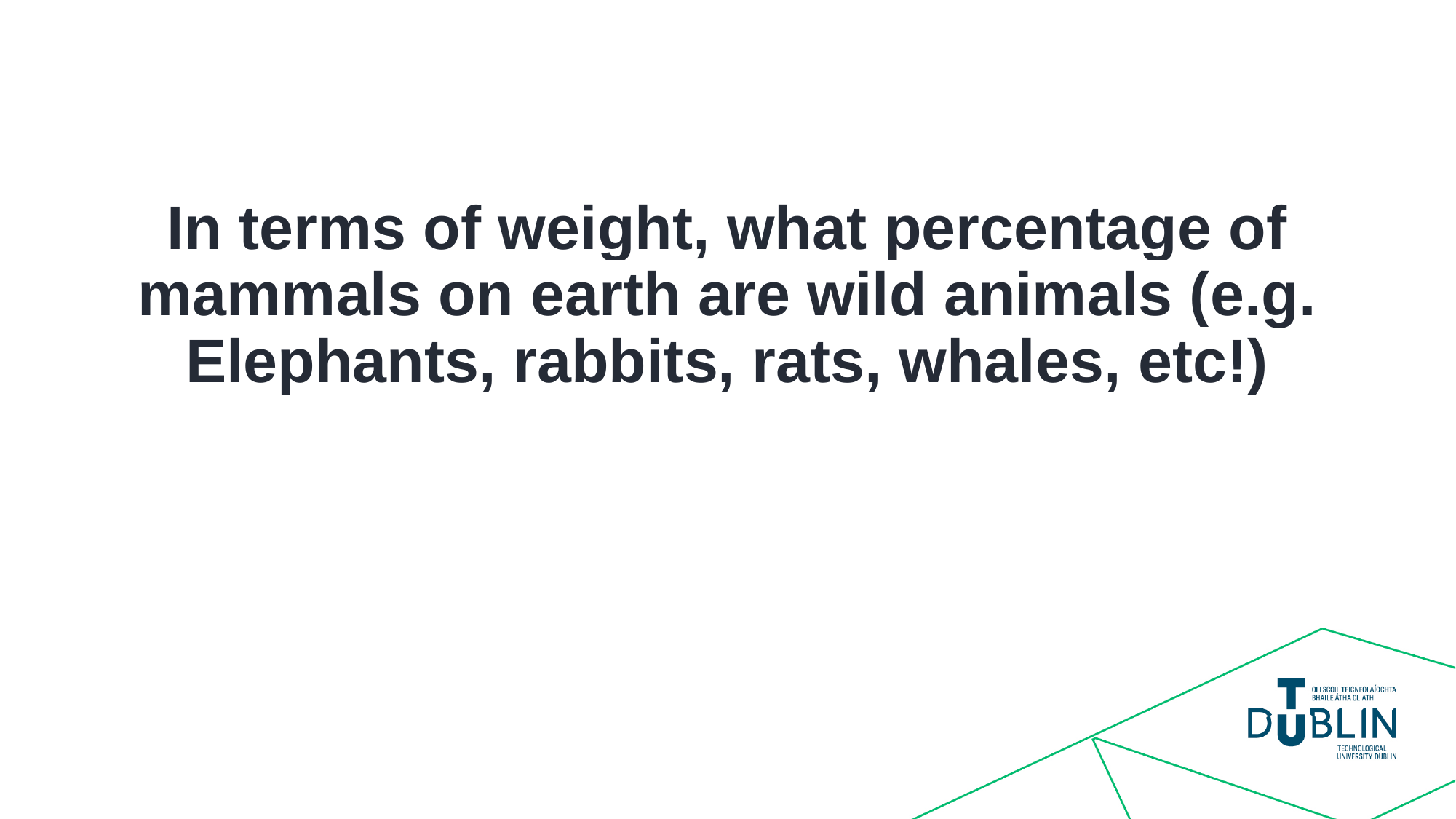

In terms of weight, what percentage of mammals on earth are wild animals (e.g. Elephants, rabbits, rats, whales, etc!)